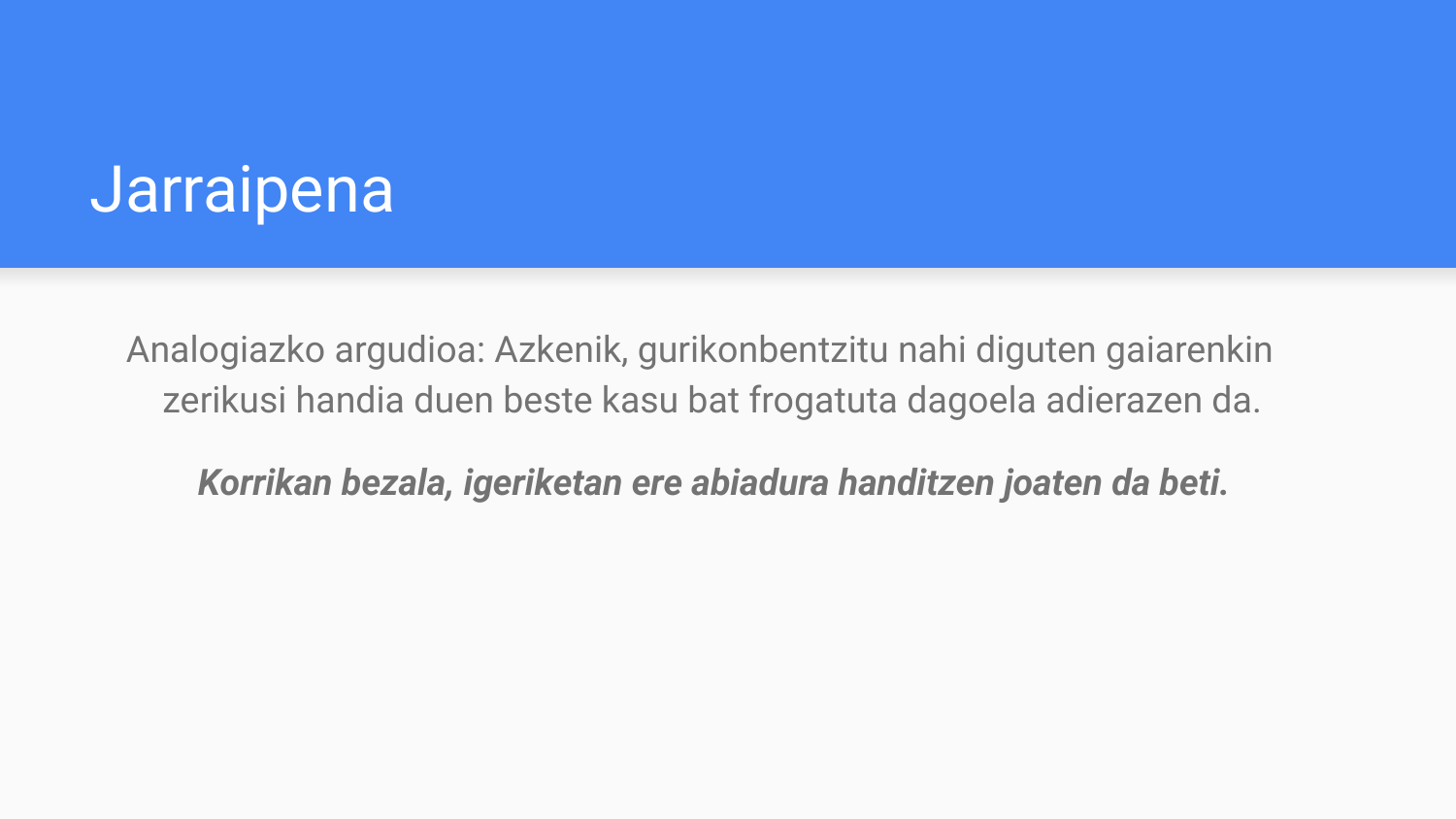

# Jarraipena
Analogiazko argudioa: Azkenik, gurikonbentzitu nahi diguten gaiarenkin zerikusi handia duen beste kasu bat frogatuta dagoela adierazen da.
        Korrikan bezala, igeriketan ere abiadura handitzen joaten da beti.